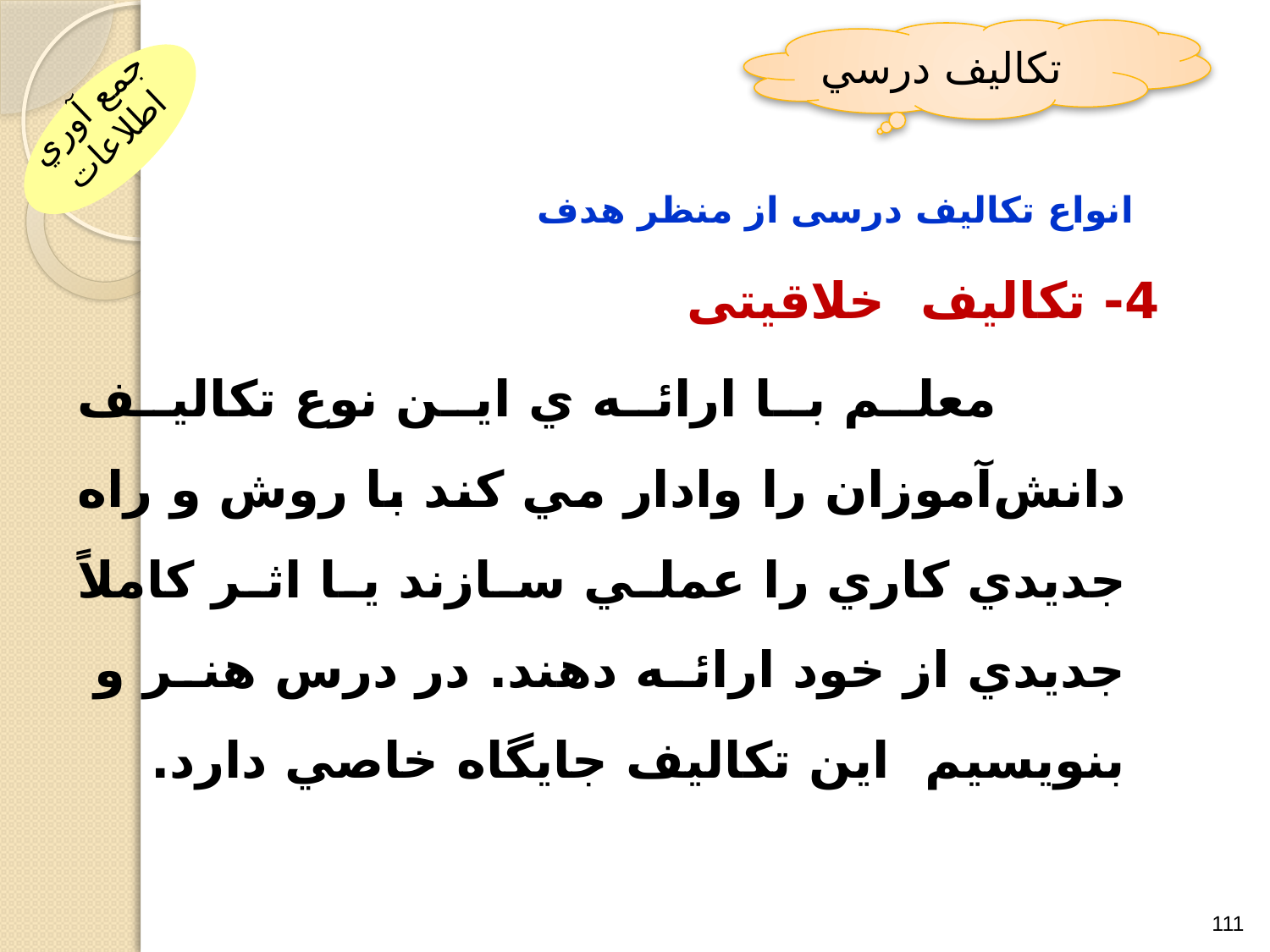

تکاليف درسي
جمع آوري اطلاعات

  انواع تکالیف درسی از منظر هدف
4- تکالیف  خلاقیتی
    معلم با ارائه ي اين نوع تكاليف دانش‌آموزان را وادار مي كند با روش و راه جديدي كاري را عملي سازند يا اثر كاملاً جديدي از خود ارائه دهند. در درس هنر و  بنویسیم  اين تكاليف جايگاه خاصي دارد.
111